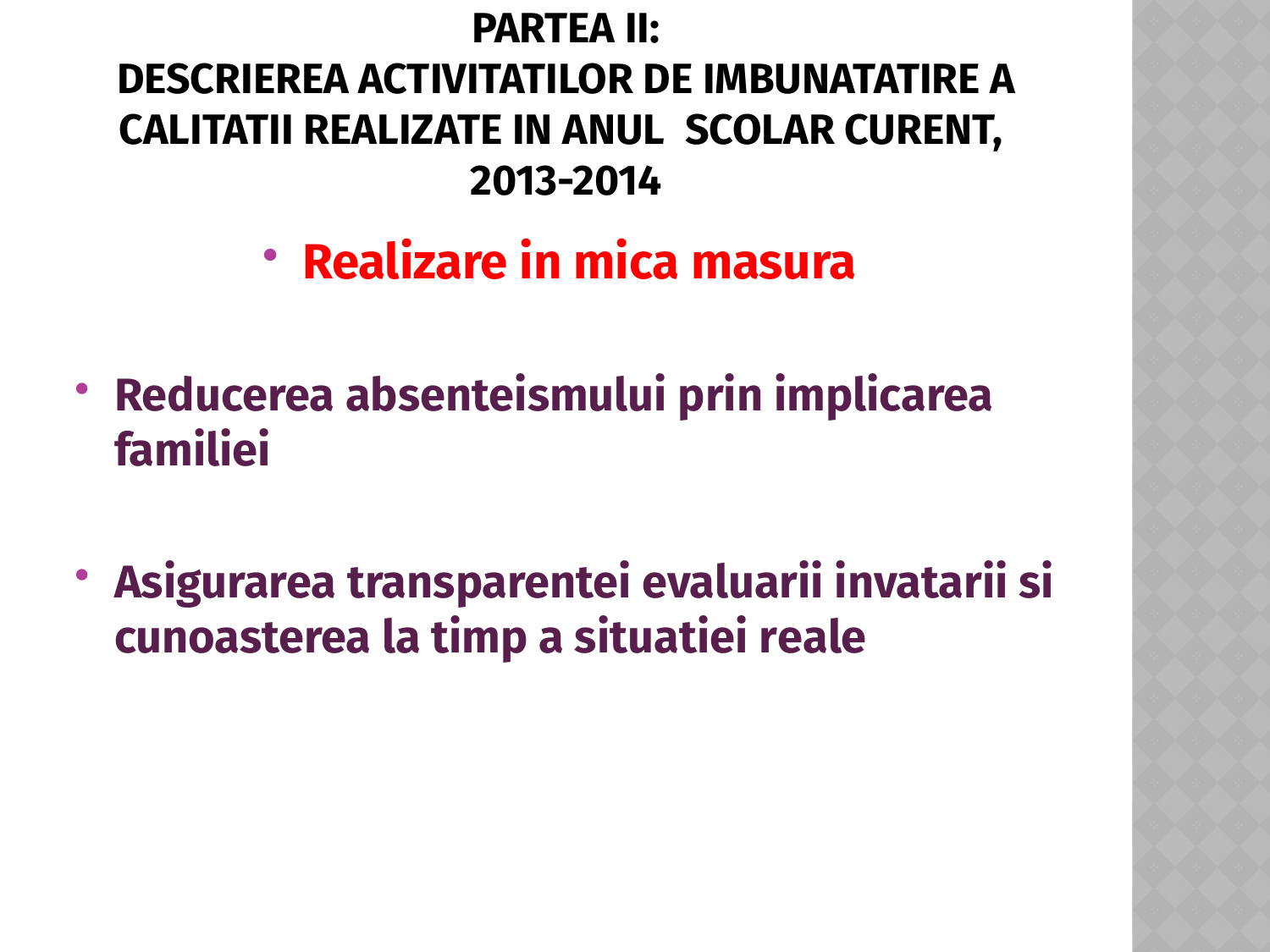

# PARTEA II: Descrierea activitatilor de imbunatatire a calitatii realizate in anul  scolar curent,  2013-2014
Realizare in mica masura

Reducerea absenteismului prin implicarea familiei

Asigurarea transparentei evaluarii invatarii si cunoasterea la timp a situatiei reale